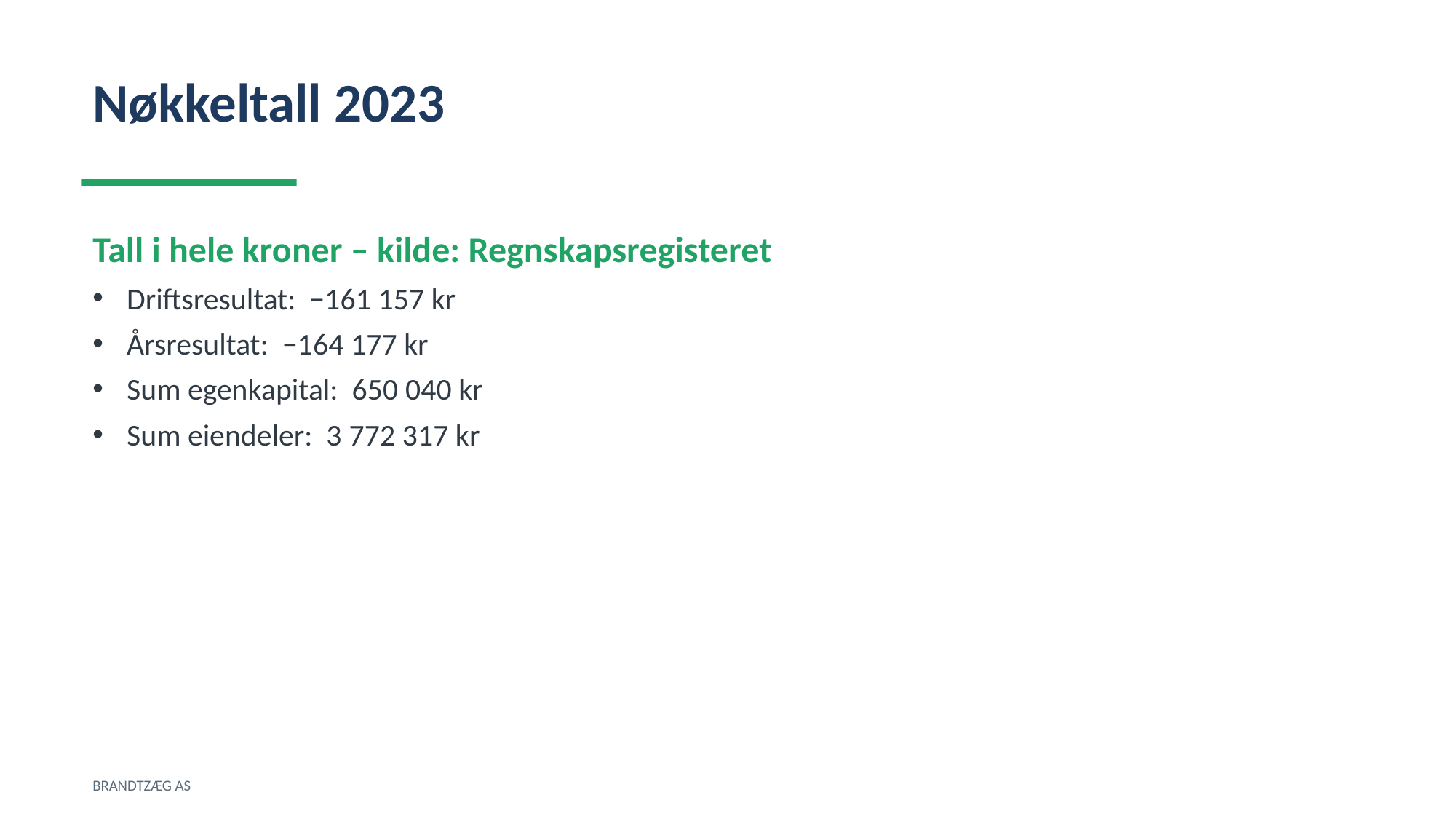

Nøkkeltall 2023

Tall i hele kroner – kilde: Regnskapsregisteret
Driftsresultat:  −161 157 kr
Årsresultat:  −164 177 kr
Sum egenkapital:  650 040 kr
Sum eiendeler:  3 772 317 kr
BRANDTZÆG AS